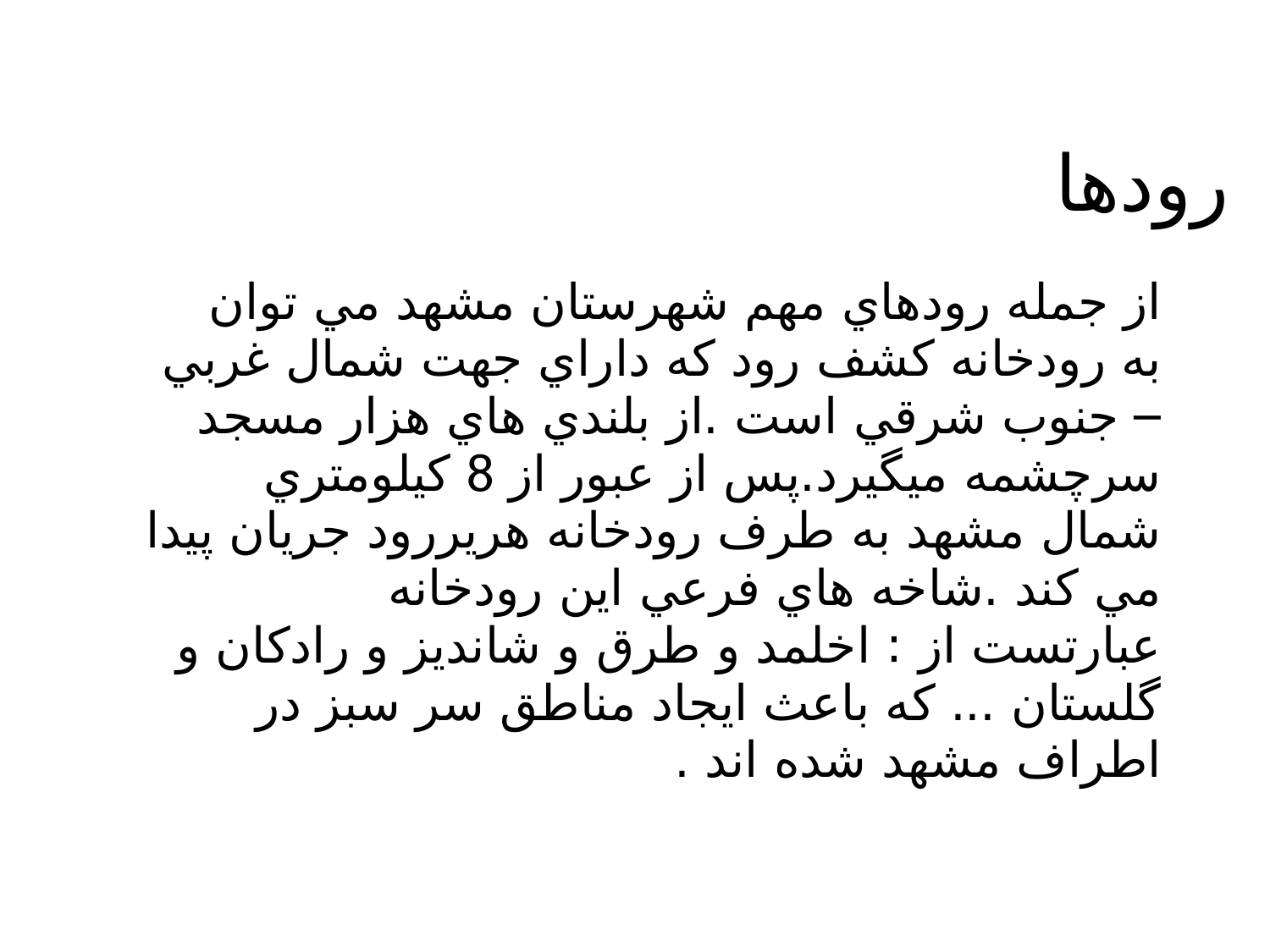

# رودها
از جمله رودهاي مهم شهرستان مشهد مي توان
به رودخانه كشف رود كه داراي جهت شمال غربي
– جنوب شرقي است .از بلندي هاي هزار مسجد
سرچشمه ميگيرد.پس از عبور از 8 كيلومتري
شمال مشهد به طرف رودخانه هريررود جريان پيدا
مي كند .شاخه هاي فرعي اين رودخانه
عبارتست از : اخلمد و طرق و شانديز و رادكان و
گلستان ... كه باعث ايجاد مناطق سر سبز در
اطراف مشهد شده اند .